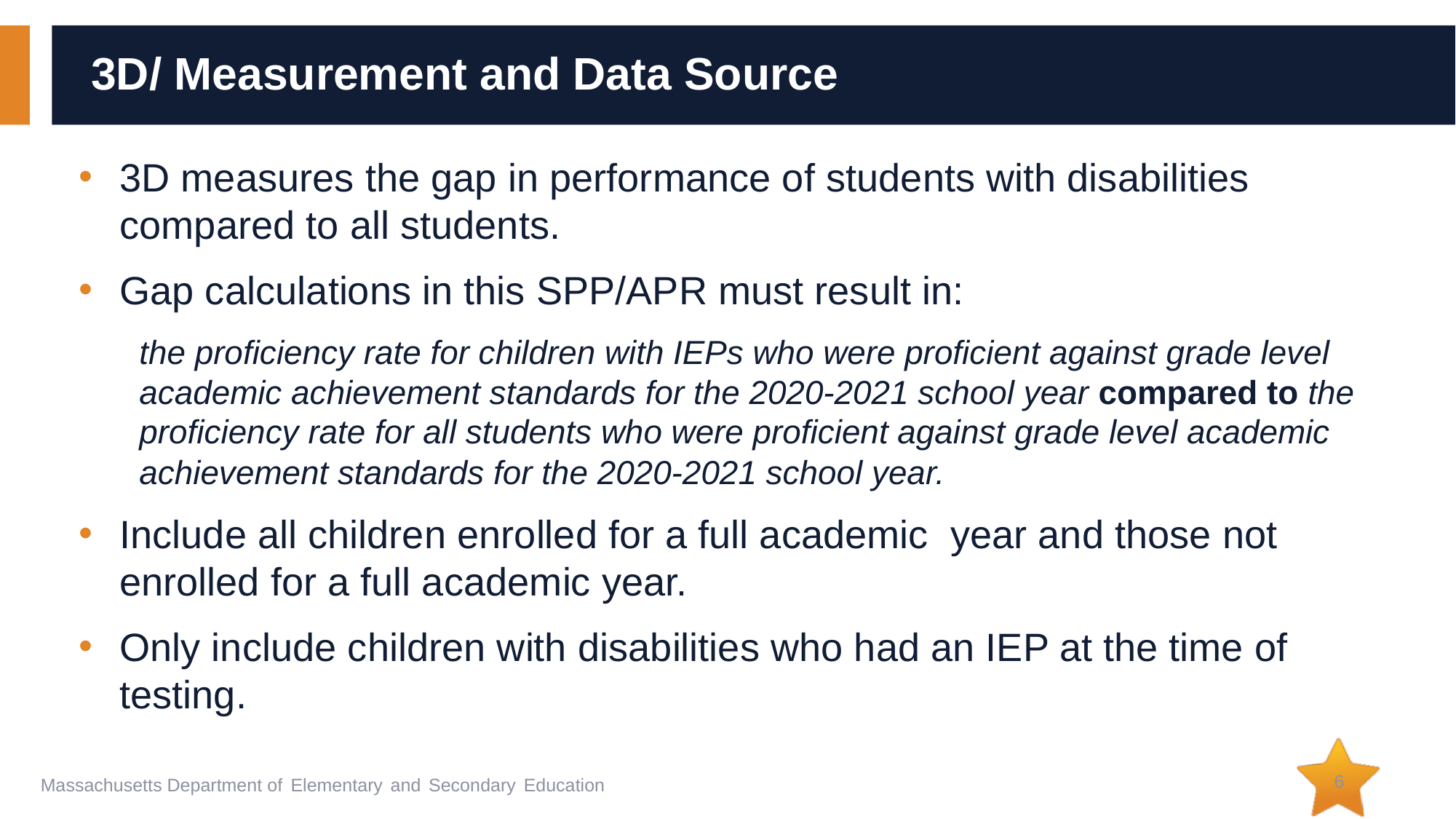

# 3D/ Measurement and Data Source
3D measures the gap in performance of students with disabilities compared to all students.
Gap calculations in this SPP/APR must result in:
the proficiency rate for children with IEPs who were proficient against grade level academic achievement standards for the 2020-2021 school year compared to the proficiency rate for all students who were proficient against grade level academic achievement standards for the 2020-2021 school year.
Include all children enrolled for a full academic  year and those not enrolled for a full academic year.
Only include children with disabilities who had an IEP at the time of testing.

6